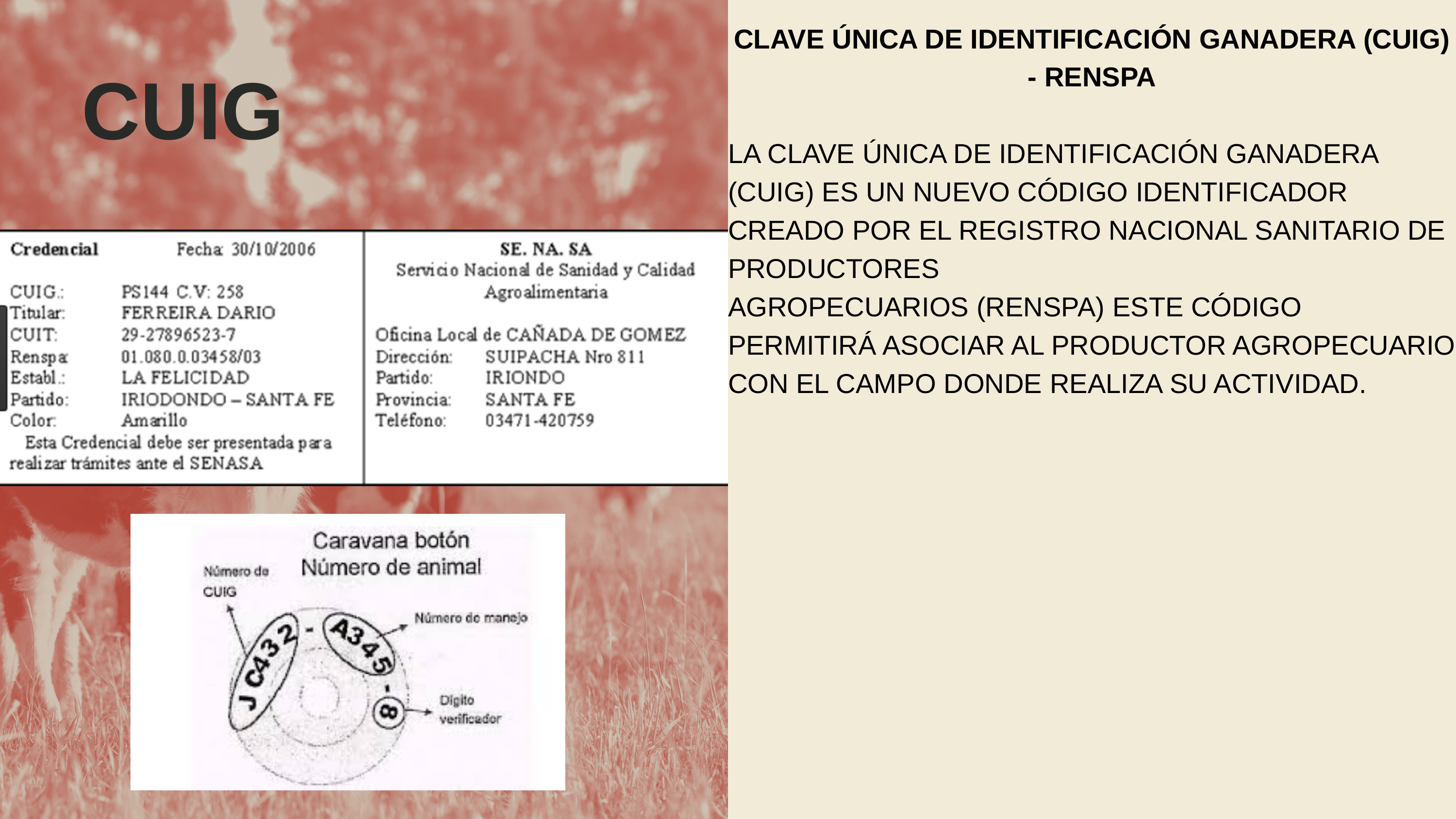

CLAVE ÚNICA DE IDENTIFICACIÓN GANADERA (CUIG) - RENSPA

LA CLAVE ÚNICA DE IDENTIFICACIÓN GANADERA (CUIG) ES UN NUEVO CÓDIGO IDENTIFICADOR CREADO POR EL REGISTRO NACIONAL SANITARIO DE PRODUCTORES
AGROPECUARIOS (RENSPA) ESTE CÓDIGO PERMITIRÁ ASOCIAR AL PRODUCTOR AGROPECUARIO CON EL CAMPO DONDE REALIZA SU ACTIVIDAD.
CUIG